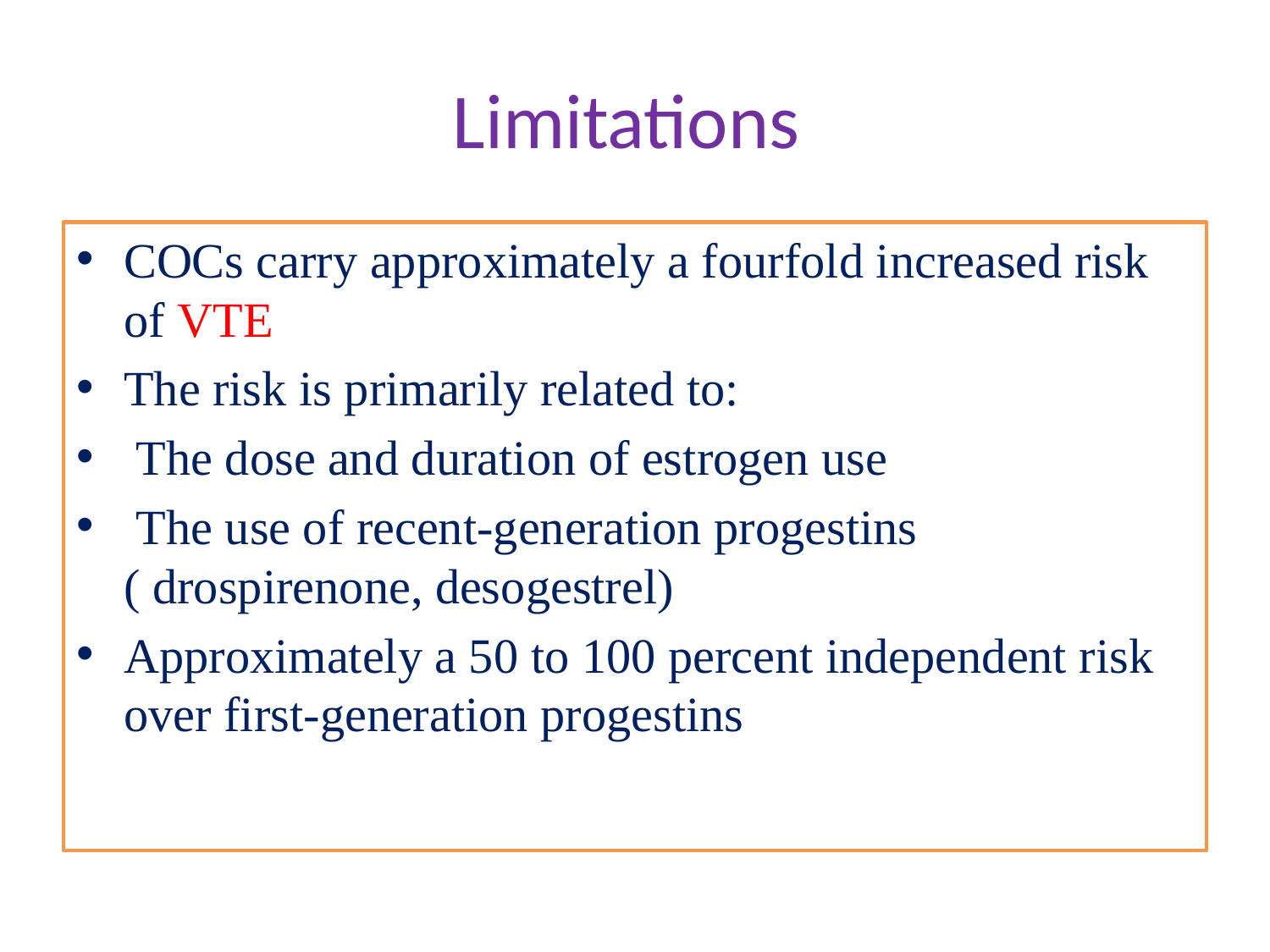

# Limitations
COCs carry approximately a fourfold increased risk of VTE
The risk is primarily related to:
 The dose and duration of estrogen use
 The use of recent-generation progestins ( drospirenone, desogestrel)
Approximately a 50 to 100 percent independent risk over first-generation progestins